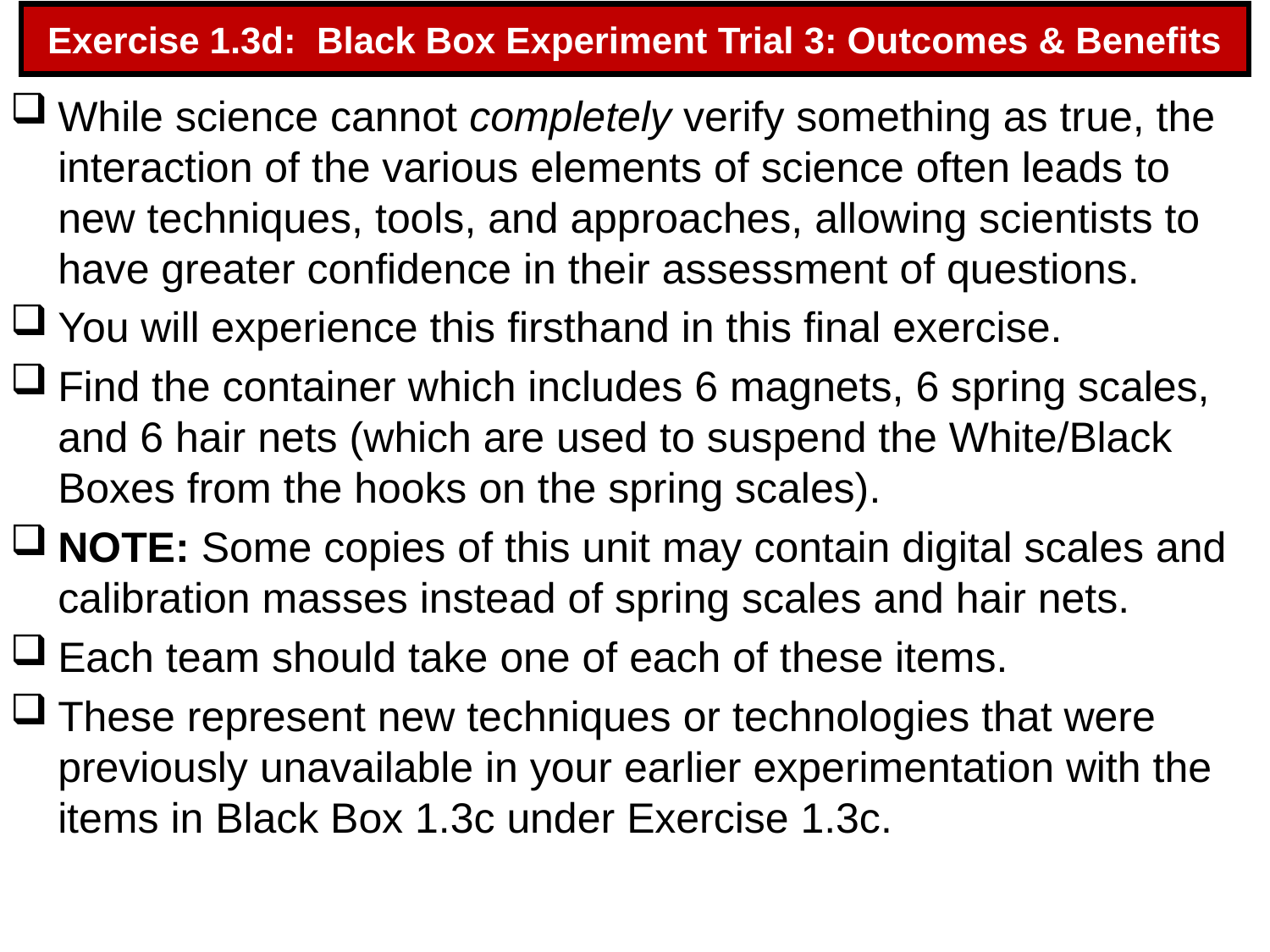

# Exercise 1.3d:  Black Box Experiment Trial 3: Outcomes & Benefits
While science cannot completely verify something as true, the interaction of the various elements of science often leads to new techniques, tools, and approaches, allowing scientists to have greater confidence in their assessment of questions.
You will experience this firsthand in this final exercise.
Find the container which includes 6 magnets, 6 spring scales, and 6 hair nets (which are used to suspend the White/Black Boxes from the hooks on the spring scales).
NOTE: Some copies of this unit may contain digital scales and calibration masses instead of spring scales and hair nets.
Each team should take one of each of these items.
These represent new techniques or technologies that were previously unavailable in your earlier experimentation with the items in Black Box 1.3c under Exercise 1.3c.
106